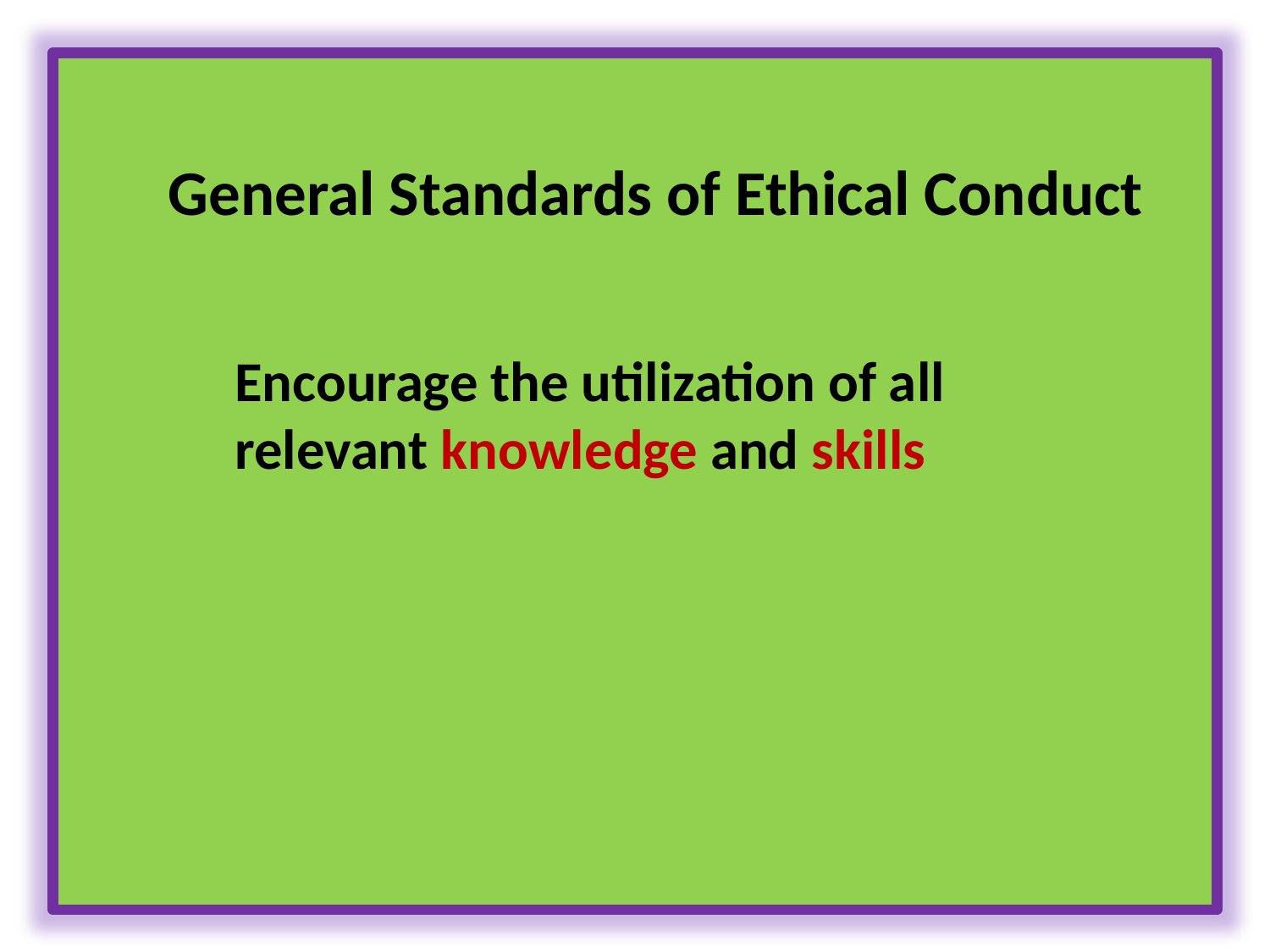

# General Standards of Ethical Conduct
Encourage the utilization of all relevant knowledge and skills